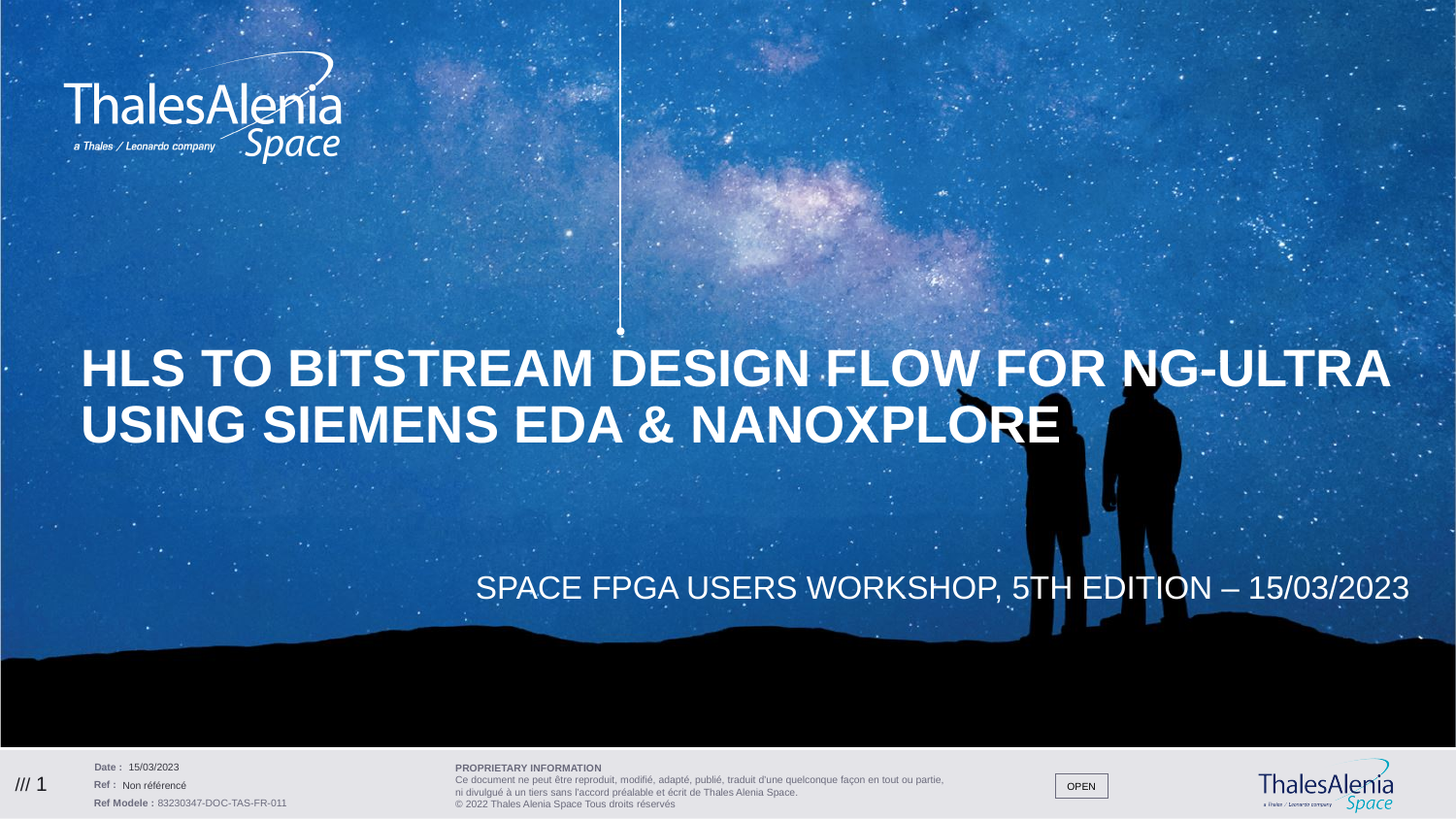

# HLS to BitstreAM Design Flow for NG-ULTRA using Siemens EDA & NanoXplore
SpacE FPGA Users Workshop, 5th Edition – 15/03/2023
15/03/2023
/// 1
Non référencé